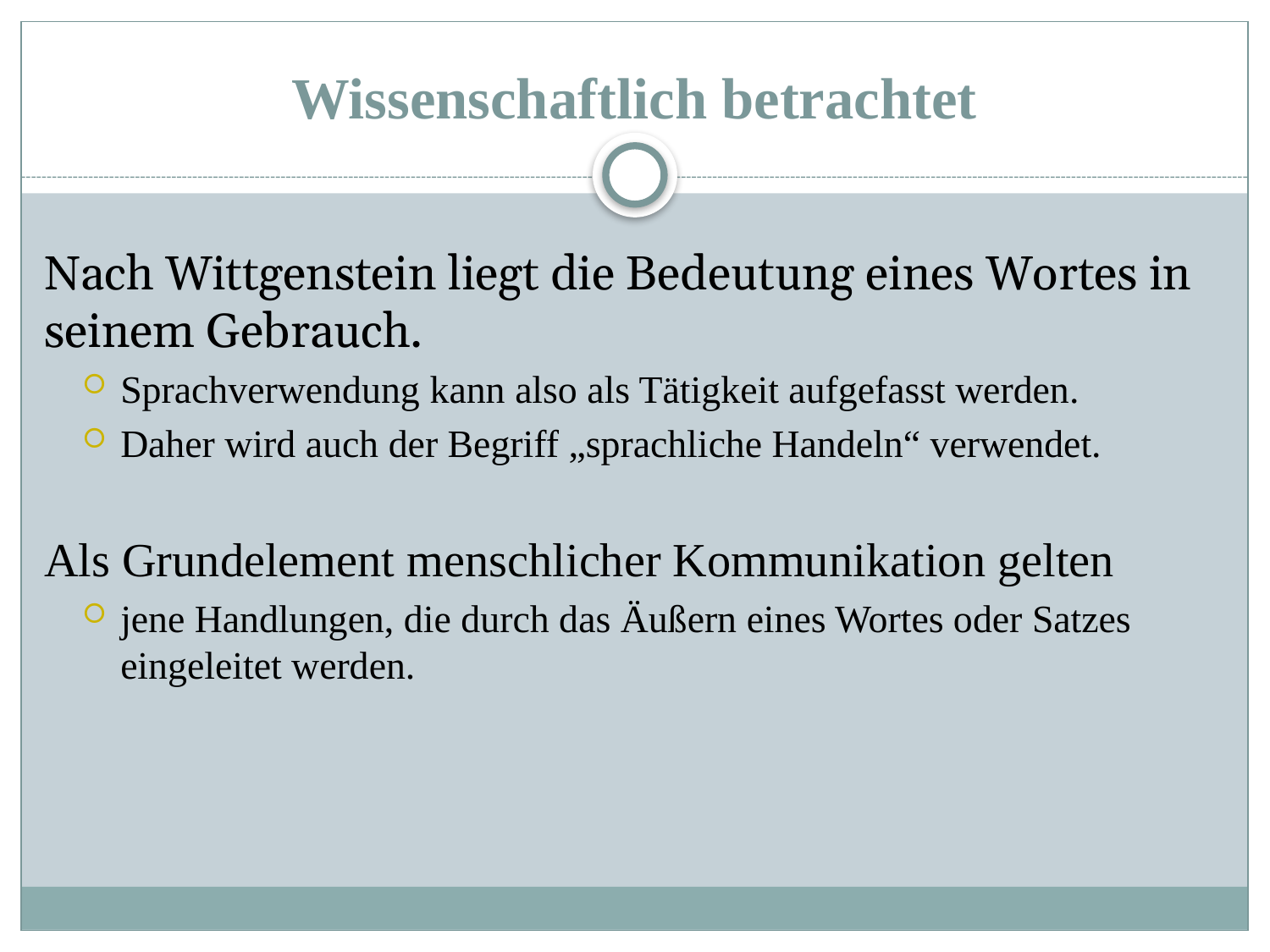

# Wissenschaftlich betrachtet

Nach Wittgenstein liegt die Bedeutung eines Wortes in seinem Gebrauch.
Sprachverwendung kann also als Tätigkeit aufgefasst werden.
Daher wird auch der Begriff „sprachliche Handeln“ verwendet.

Als Grundelement menschlicher Kommunikation gelten
jene Handlungen, die durch das Äußern eines Wortes oder Satzes eingeleitet werden.